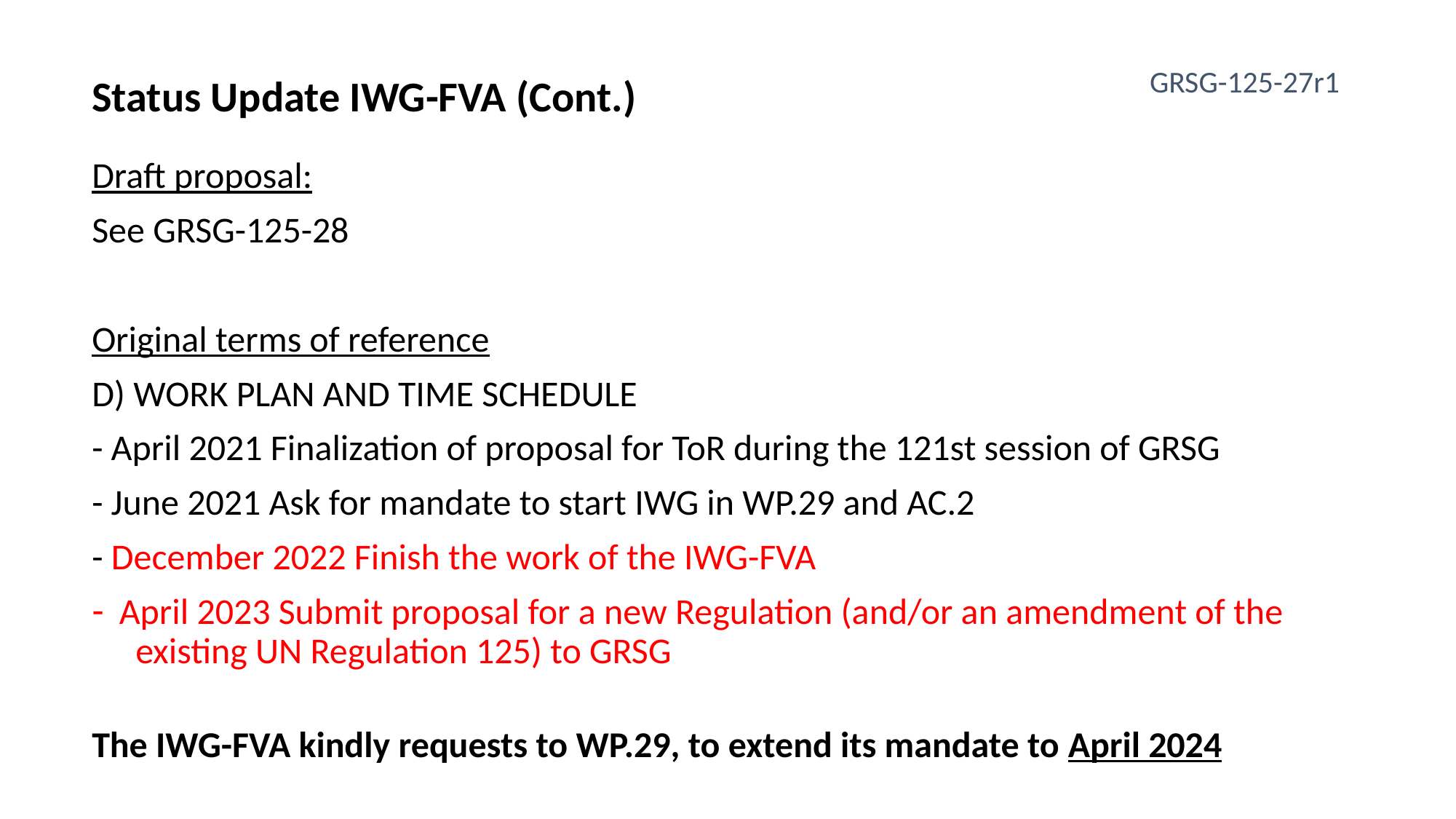

GRSG-125-27r1
Status Update IWG-FVA (Cont.)
Draft proposal:
See GRSG-125-28

Original terms of reference
D) WORK PLAN AND TIME SCHEDULE
- April 2021 Finalization of proposal for ToR during the 121st session of GRSG
- June 2021 Ask for mandate to start IWG in WP.29 and AC.2
- December 2022 Finish the work of the IWG-FVA
April 2023 Submit proposal for a new Regulation (and/or an amendment of the
  existing UN Regulation 125) to GRSG
The IWG-FVA kindly requests to WP.29, to extend its mandate to April 2024